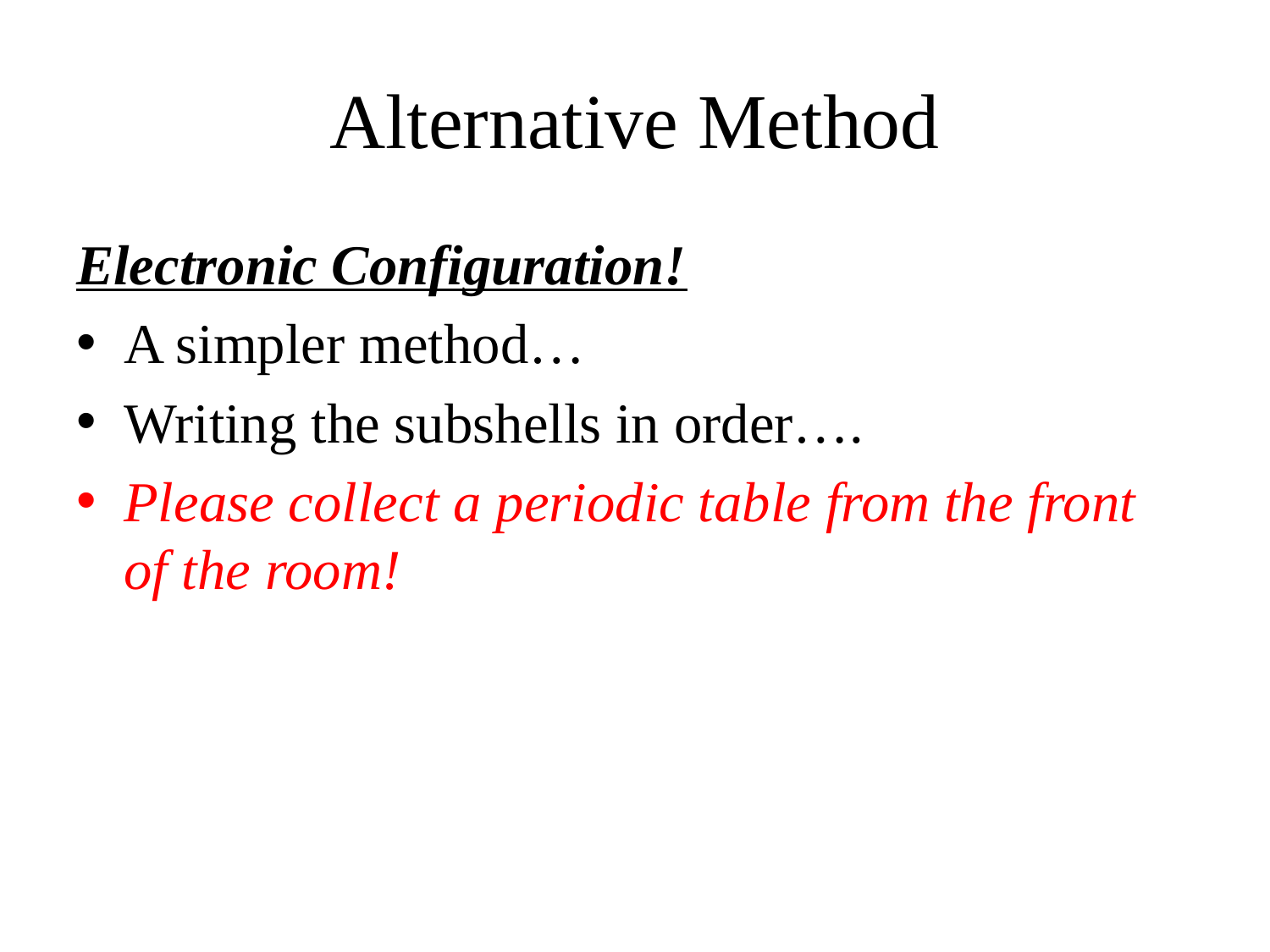

# Alternative Method
Electronic Configuration!
A simpler method…
Writing the subshells in order….
Please collect a periodic table from the front of the room!